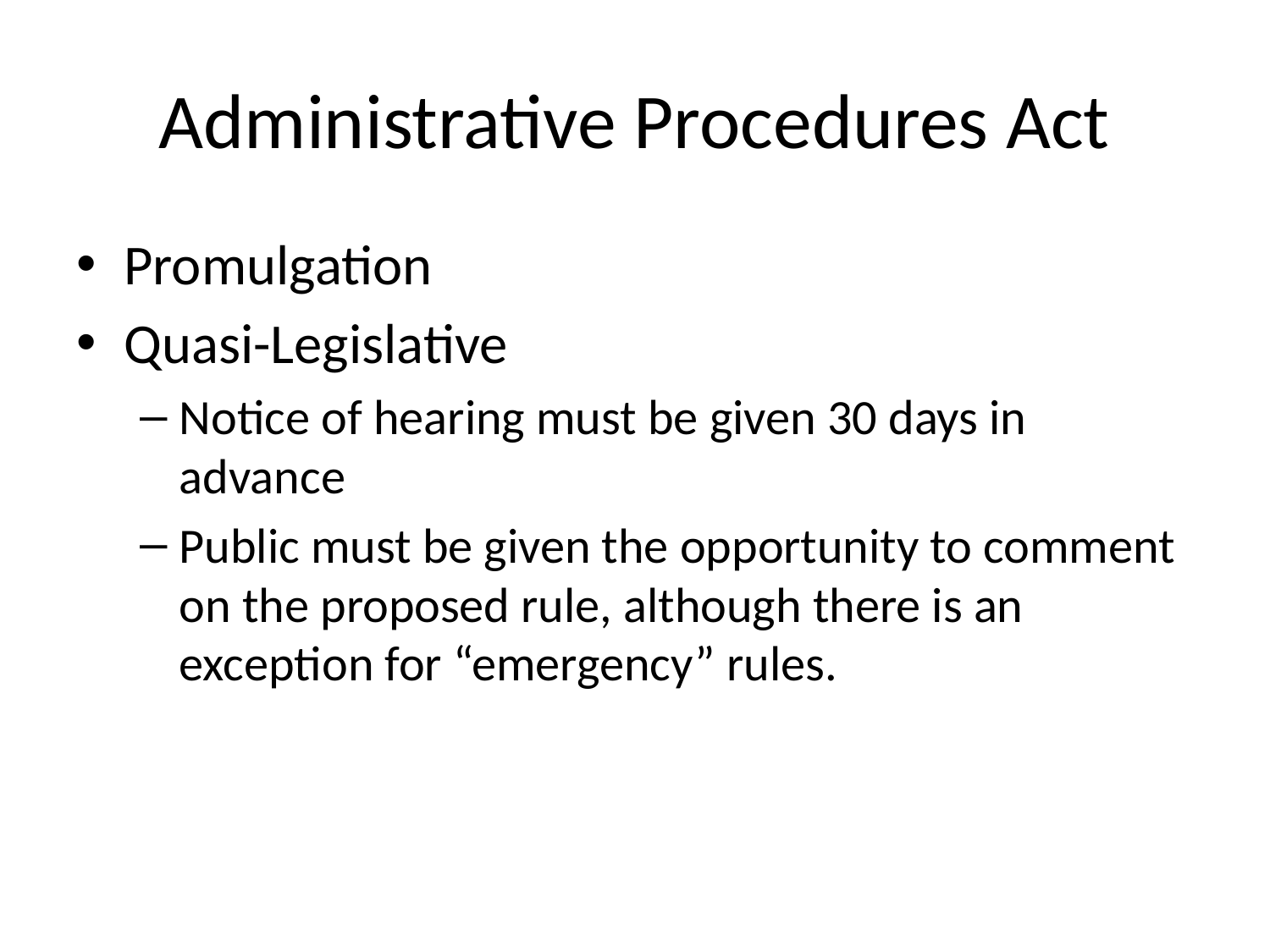

# Administrative Procedures Act
Promulgation
Quasi-Legislative
Notice of hearing must be given 30 days in advance
Public must be given the opportunity to comment on the proposed rule, although there is an exception for “emergency” rules.